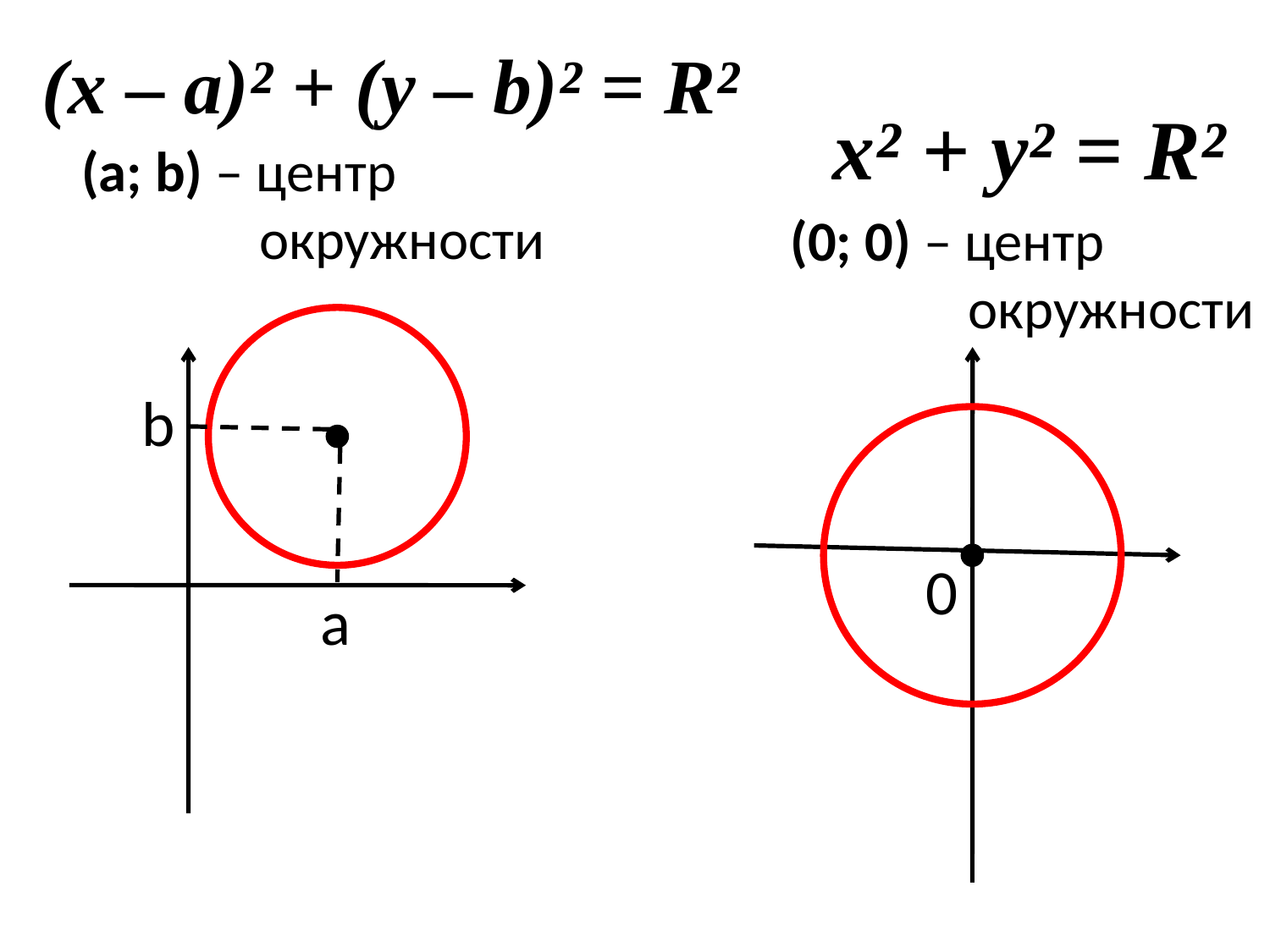

(x – a)² + (y – b)² = R²
 x² + y² = R²
(a; b) – центр
              окружности
(0; 0) – центр
              окружности

b

0

a